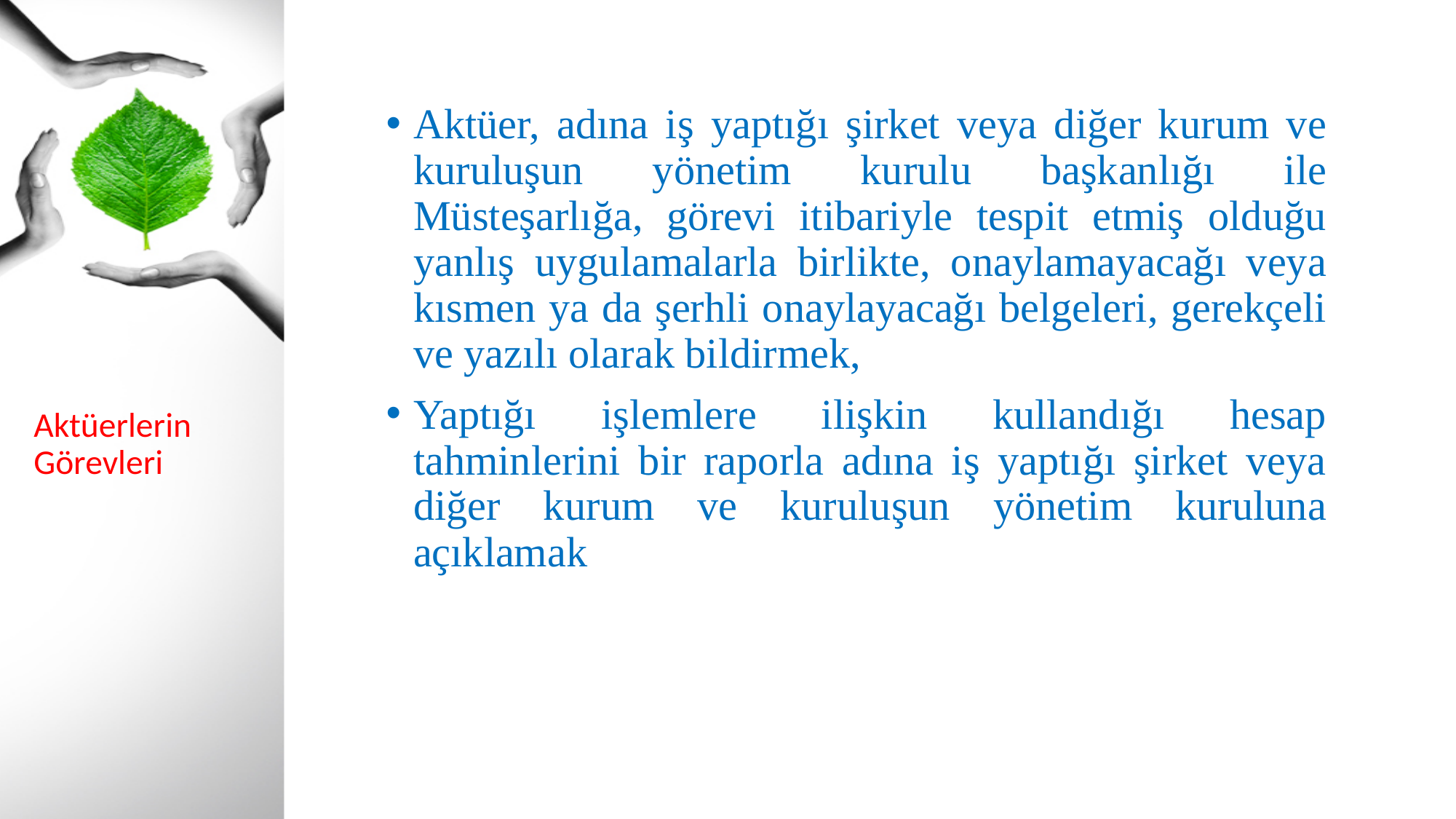

Aktüer, adına iş yaptığı şirket veya diğer kurum ve kuruluşun yönetim kurulu başkanlığı ile Müsteşarlığa, görevi itibariyle tespit etmiş olduğu yanlış uygulamalarla birlikte, onaylamayacağı veya kısmen ya da şerhli onaylayacağı belgeleri, gerekçeli ve yazılı olarak bildirmek,
Yaptığı işlemlere ilişkin kullandığı hesap tahminlerini bir raporla adına iş yaptığı şirket veya diğer kurum ve kuruluşun yönetim kuruluna açıklamak

# Aktüerlerin Görevleri